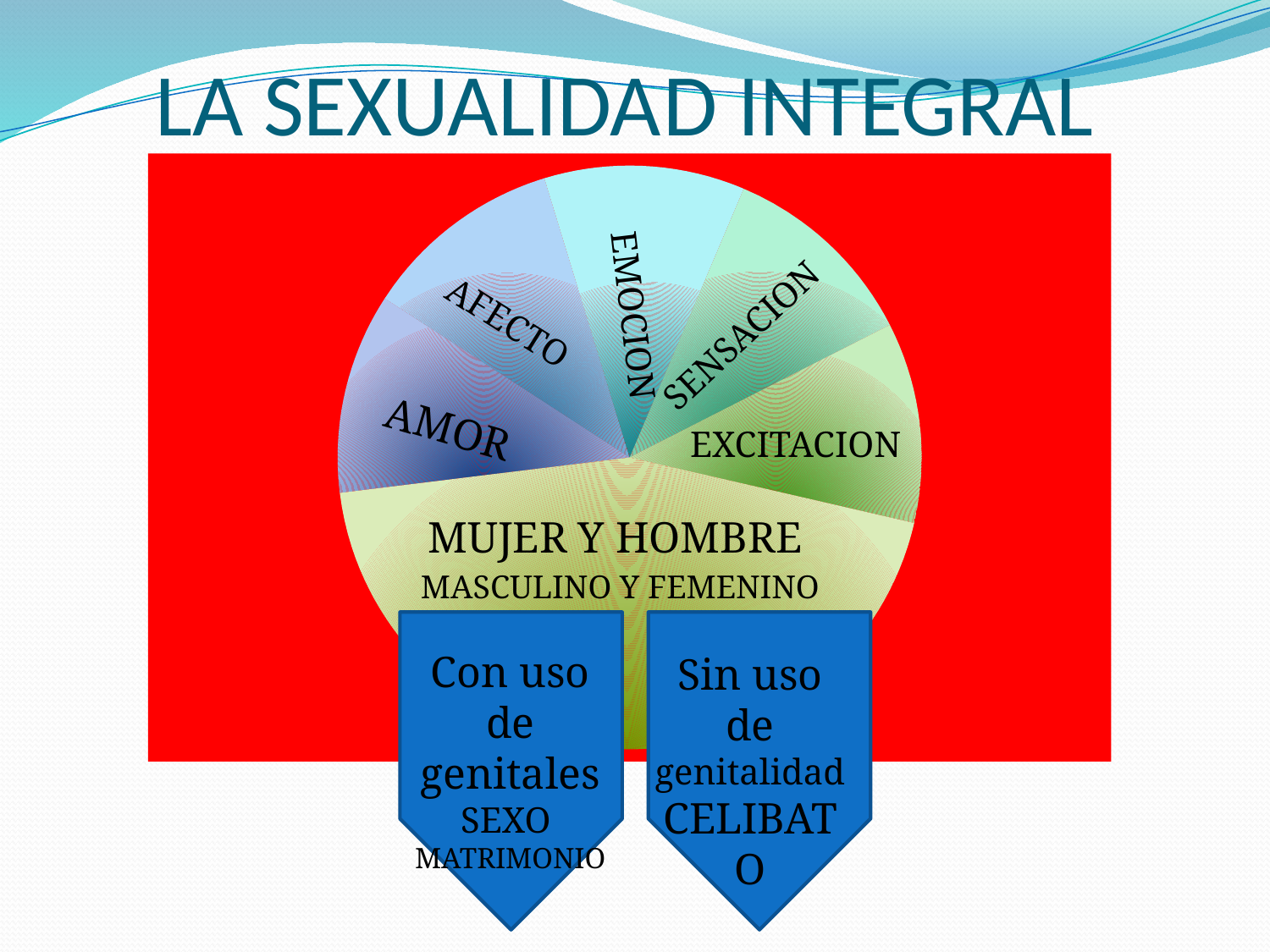

# LA SEXUALIDA	D INTEGRAL

### Chart

| Category | Sales |
|---|---|
| 1st Qtr | 4.0 |
| 2nd Qtr | 4.0 |
| 3rd Qtr | 4.0 |
| 4th Qtr | 4.0 |
| 5th Qtr | 4.0 |
| 6th Qtr | 16.0 |
SENSACION
AFECTO
EMOCION
AMOR
EXCITACION
MUJER Y HOMBRE
MASCULINO Y FEMENINO
Con uso de genitales SEXO
MATRIMONIO
Sin uso de genitalidad CELIBATO